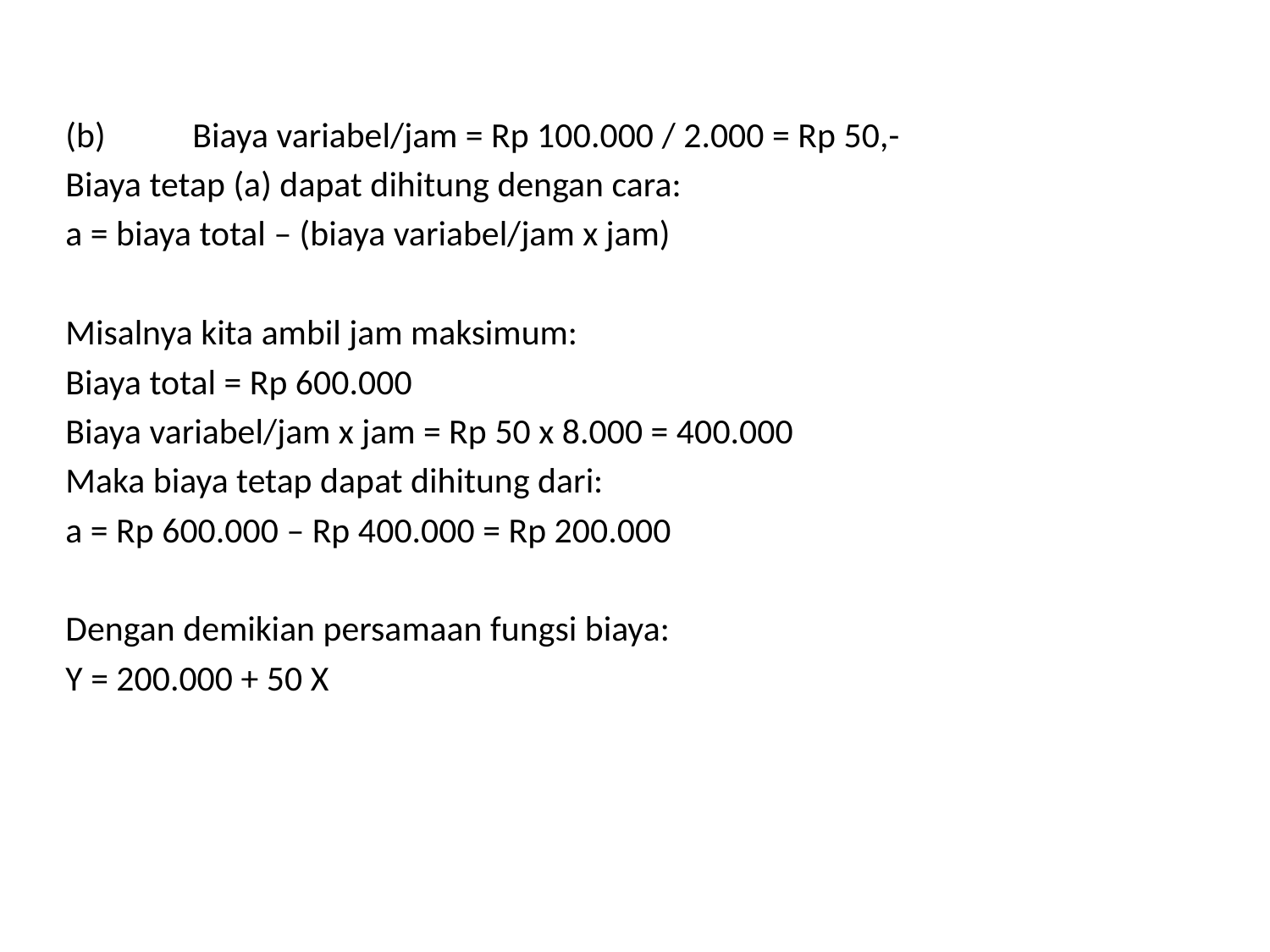

(b)	Biaya variabel/jam = Rp 100.000 / 2.000 = Rp 50,-
Biaya tetap (a) dapat dihitung dengan cara:
a = biaya total – (biaya variabel/jam x jam)

Misalnya kita ambil jam maksimum:
Biaya total = Rp 600.000
Biaya variabel/jam x jam = Rp 50 x 8.000 = 400.000
Maka biaya tetap dapat dihitung dari:
a = Rp 600.000 – Rp 400.000 = Rp 200.000

Dengan demikian persamaan fungsi biaya:
Y = 200.000 + 50 X